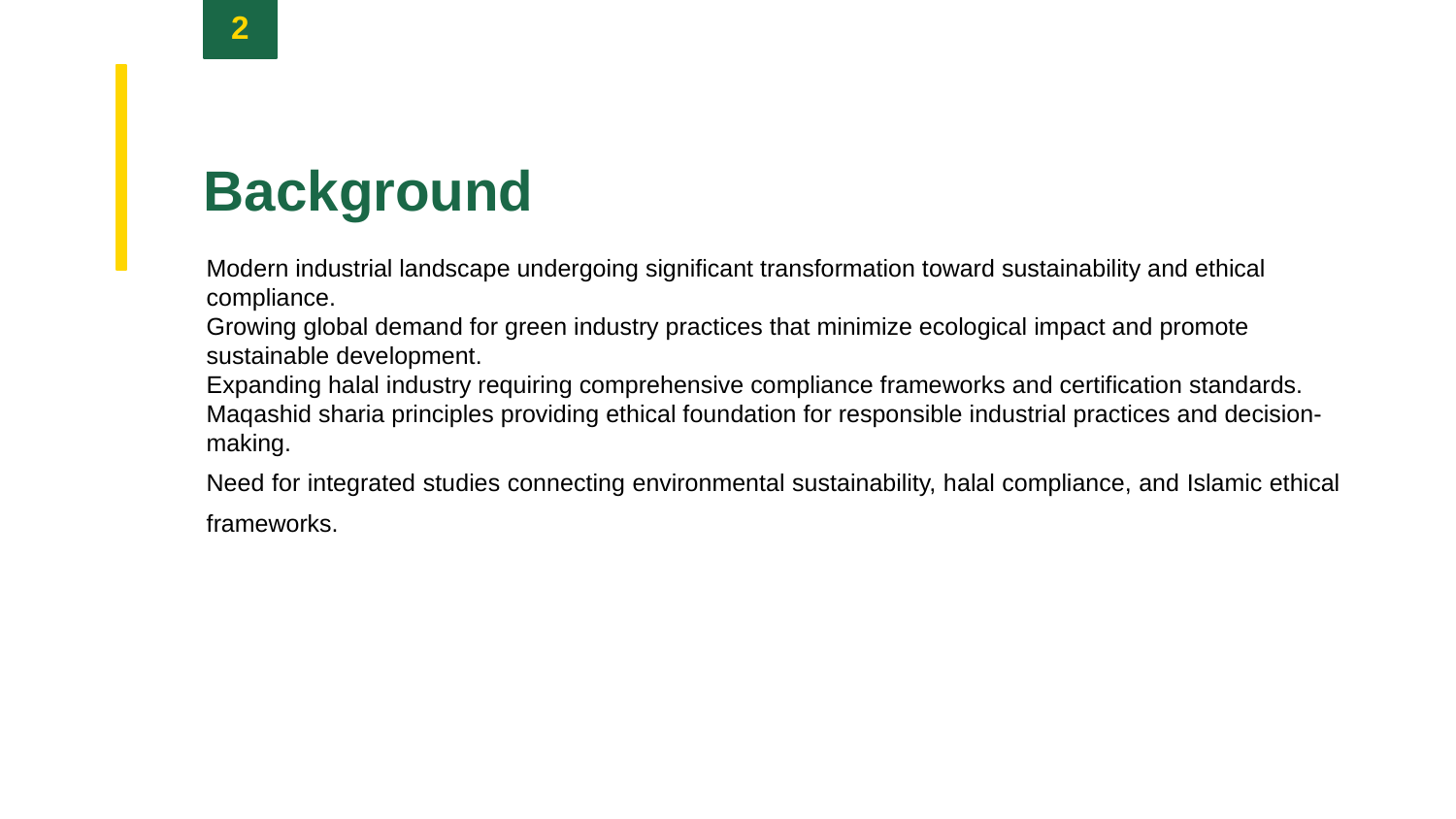

2

Background
Modern industrial landscape undergoing significant transformation toward sustainability and ethical compliance.
Growing global demand for green industry practices that minimize ecological impact and promote sustainable development.
Expanding halal industry requiring comprehensive compliance frameworks and certification standards.
Maqashid sharia principles providing ethical foundation for responsible industrial practices and decision-making.
Need for integrated studies connecting environmental sustainability, halal compliance, and Islamic ethical frameworks.